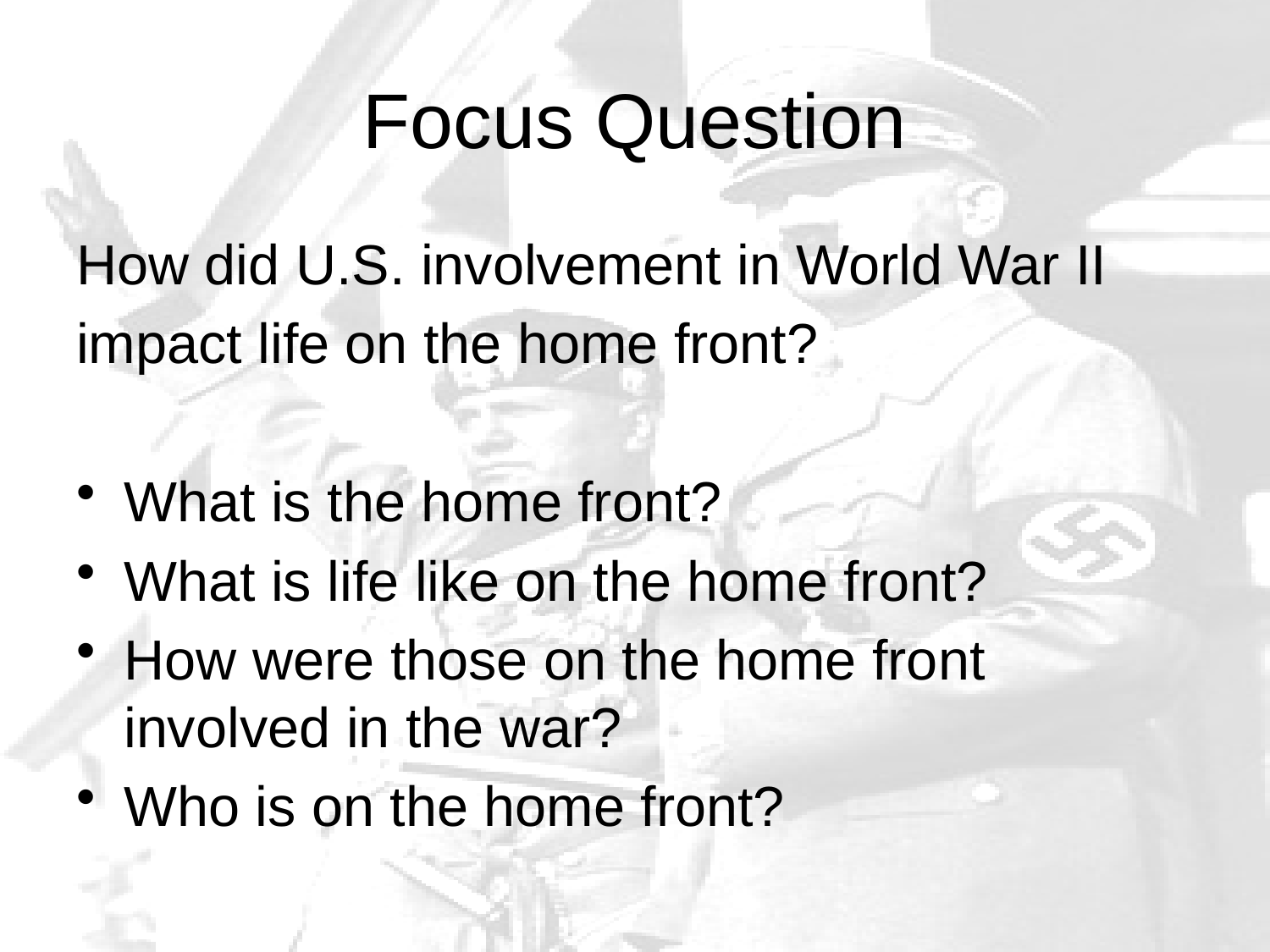

# Focus Question
How did U.S. involvement in World War II
impact life on the home front?

What is the home front?
What is life like on the home front?
How were those on the home front involved in the war?
Who is on the home front?